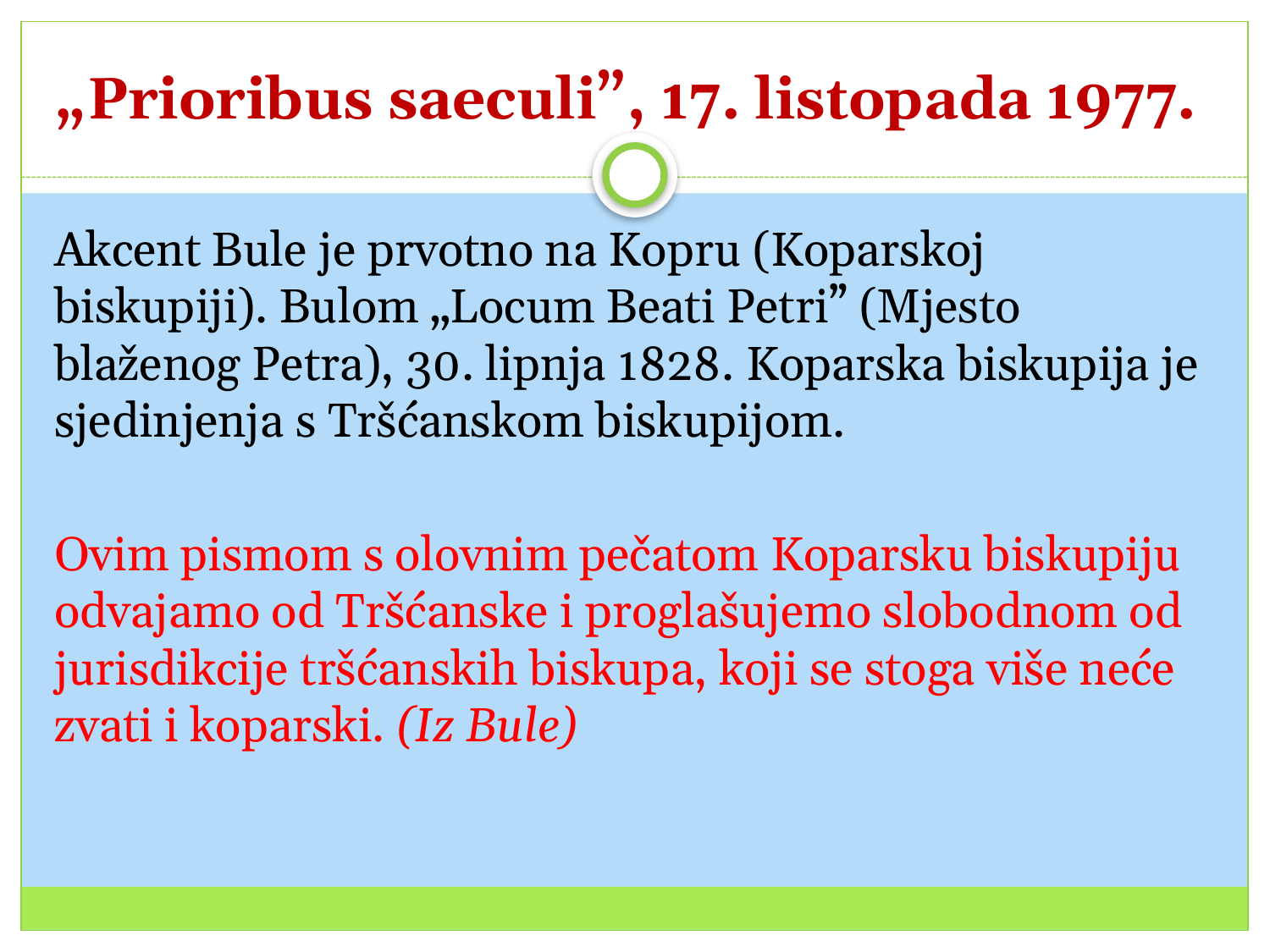

# „Prioribus saeculi”, 17. listopada 1977.
Akcent Bule je prvotno na Kopru (Koparskoj biskupiji). Bulom „Locum Beati Petri” (Mjesto blaženog Petra), 30. lipnja 1828. Koparska biskupija je sjedinjenja s Tršćanskom biskupijom.

Ovim pismom s olovnim pečatom Koparsku biskupiju odvajamo od Tršćanske i proglašujemo slobodnom od jurisdikcije tršćanskih biskupa, koji se stoga više neće zvati i koparski. (Iz Bule)